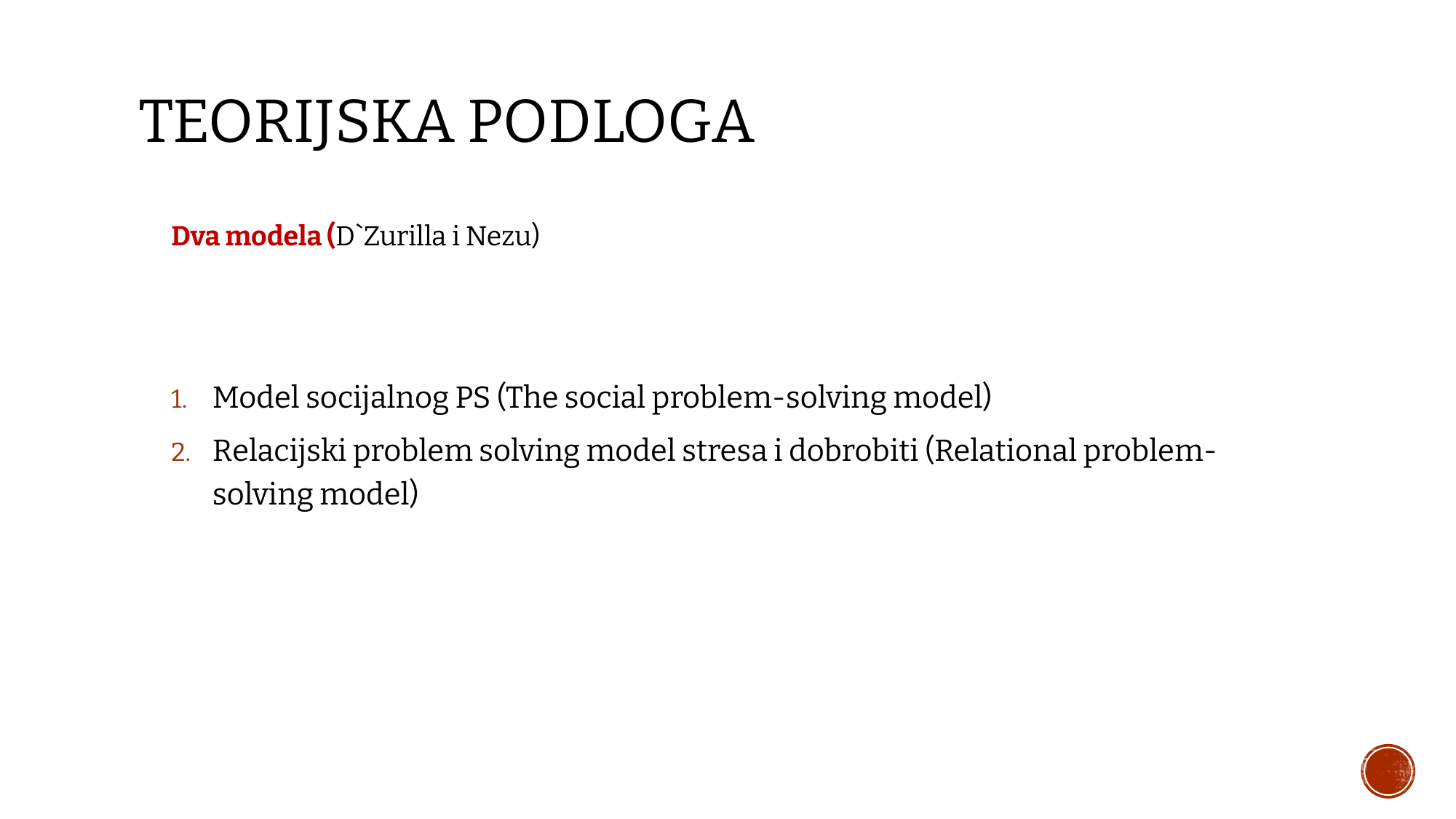

# TEORIJSKA PODLOGA
Dva modela (D`Zurilla i Nezu)

Model socijalnog PS (The social problem-solving model)
Relacijski problem solving model stresa i dobrobiti (Relational problem-solving model)